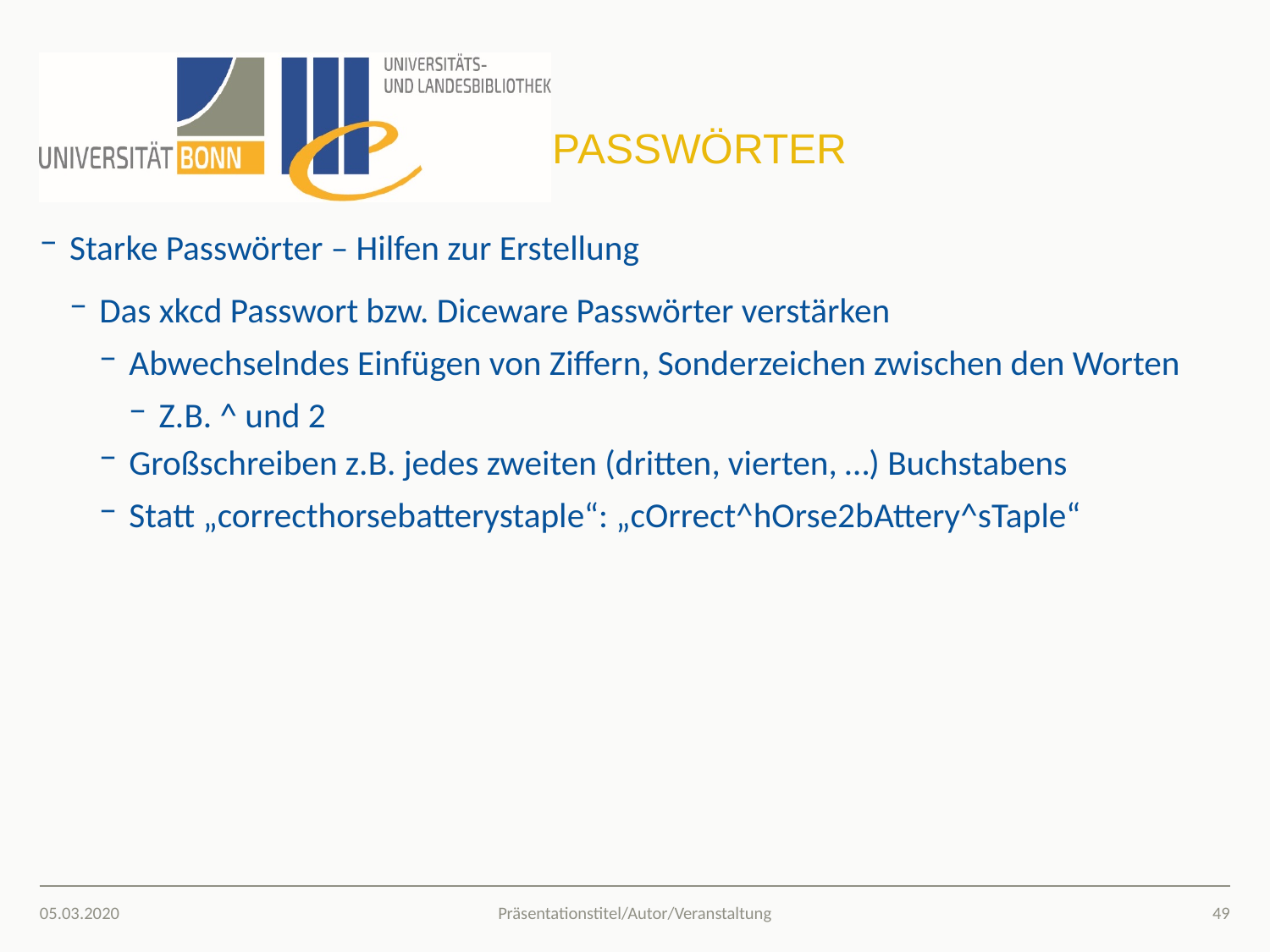

# Passwörter
Starke Passwörter – Hilfen zur Erstellung
Das xkcd Passwort bzw. Diceware Passwörter verstärken
Abwechselndes Einfügen von Ziffern, Sonderzeichen zwischen den Worten
Z.B. ^ und 2
Großschreiben z.B. jedes zweiten (dritten, vierten, …) Buchstabens
Statt „correcthorsebatterystaple“: „cOrrect^hOrse2bAttery^sTaple“
05.03.2020
49
Präsentationstitel/Autor/Veranstaltung